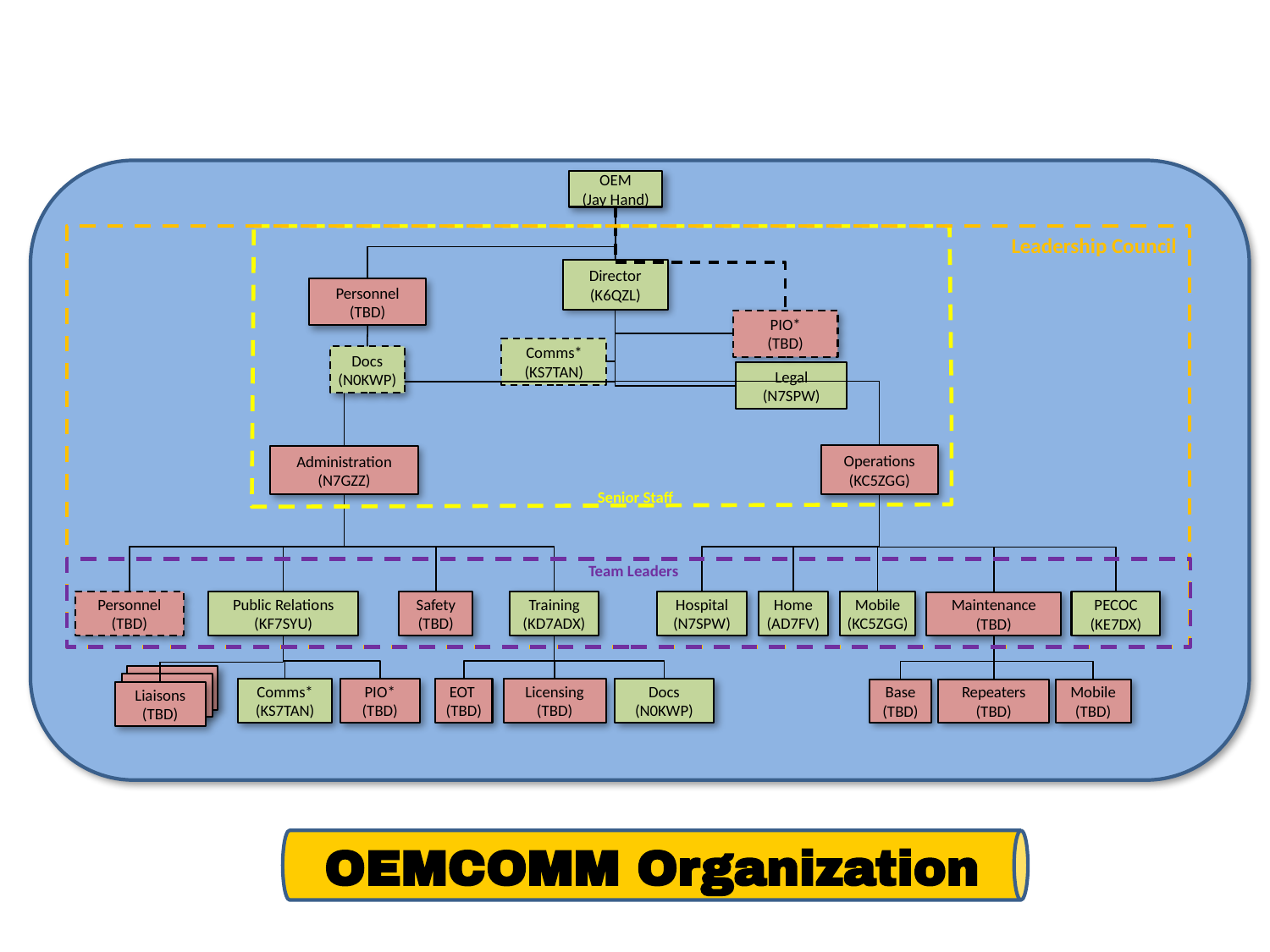

OEM
(Jay Hand)
Leadership Council

Director
(K6QZL)
Personnel
(TBD)
PIO*
(TBD)
Comms*
(KS7TAN)
Docs
(N0KWP)
Legal
(N7SPW)
Operations
(KC5ZGG)
Administration
(N7GZZ)
Senior Staff
OEMCOMM Organization
Team Leaders

Public Relations
(KF7SYU)
Training
(KD7ADX)
Personnel
(TBD)
Safety
(TBD)
Hospital
(N7SPW)
Home
(AD7FV)
Mobile
(KC5ZGG)
PECOC
(KE7DX)
Maintenance
(TBD)
Liaisons
Liaisons
Liaisons
(TBD)
Comms*
(KS7TAN)
PIO*
(TBD)
EOT
(TBD)
Licensing
(TBD)
Docs
(N0KWP)
Base
(TBD)
Repeaters
(TBD)
Mobile
(TBD)